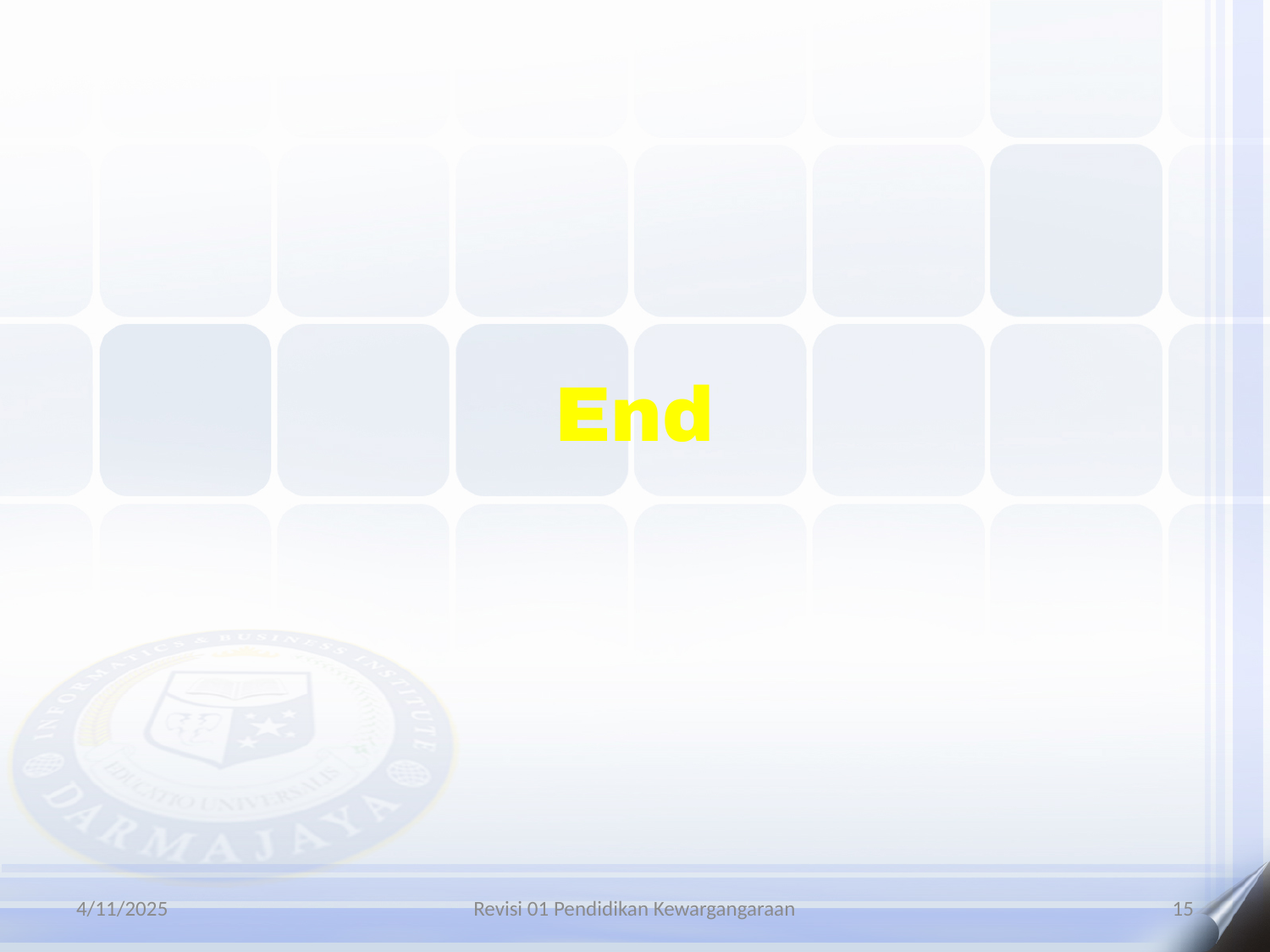

# End
4/11/2025
Revisi 01 Pendidikan Kewargangaraan
15